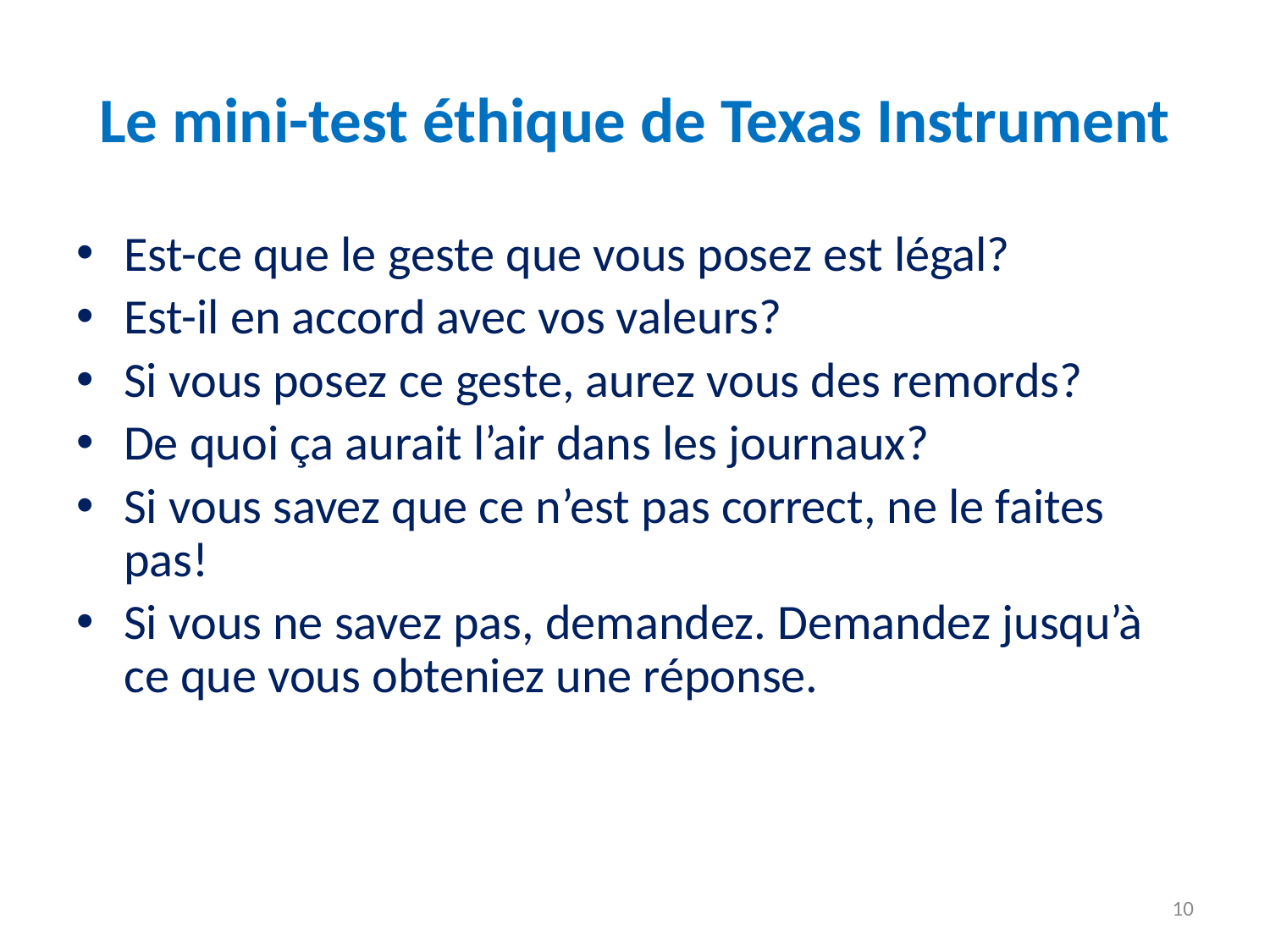

# Le mini-test éthique de Texas Instrument
Est-ce que le geste que vous posez est légal?
Est-il en accord avec vos valeurs?
Si vous posez ce geste, aurez vous des remords?
De quoi ça aurait l’air dans les journaux?
Si vous savez que ce n’est pas correct, ne le faites pas!
Si vous ne savez pas, demandez. Demandez jusqu’à ce que vous obteniez une réponse.

10